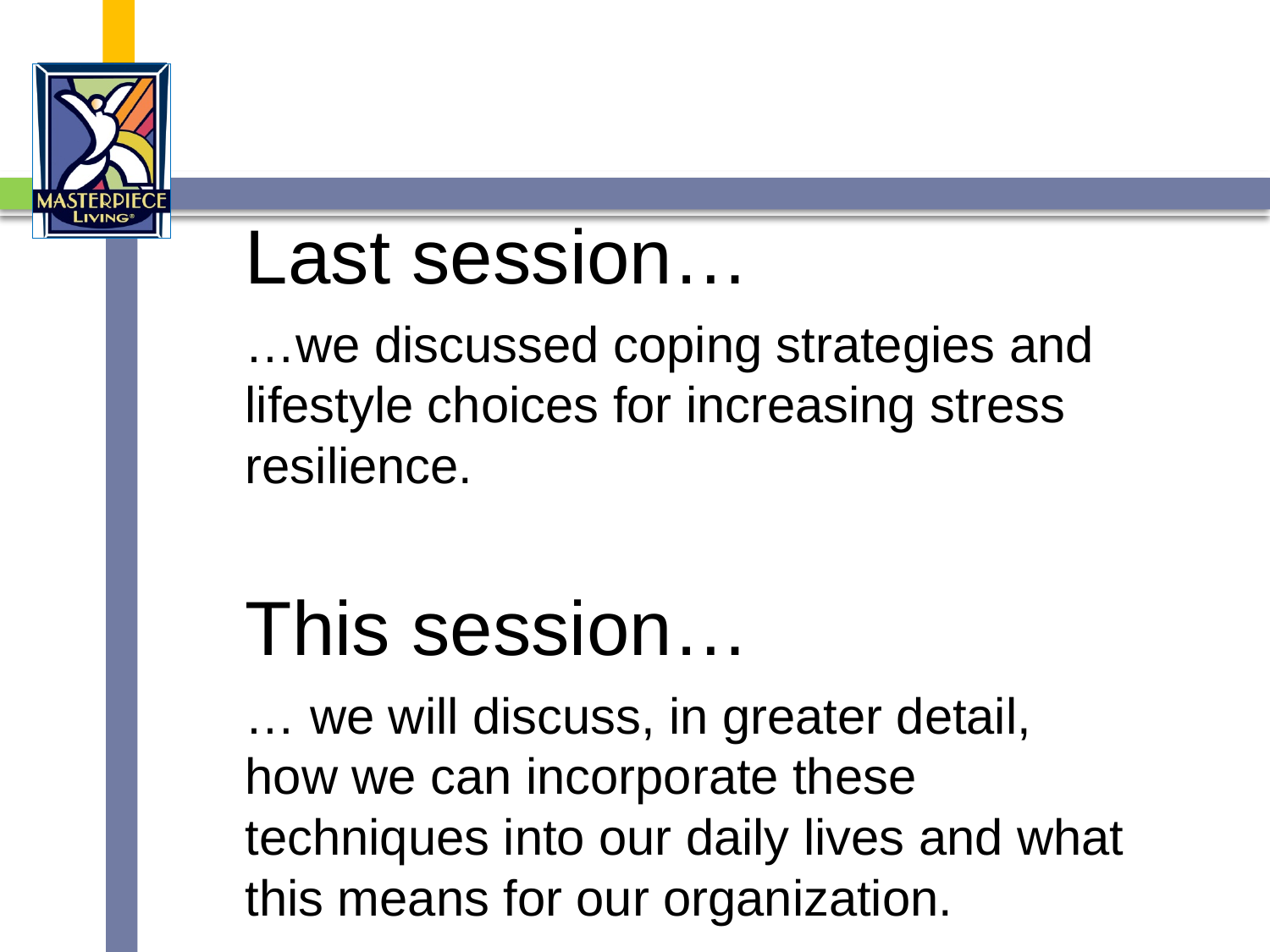

Last session…
…we discussed coping strategies and lifestyle choices for increasing stress resilience.

This session…
… we will discuss, in greater detail, how we can incorporate these techniques into our daily lives and what this means for our organization.